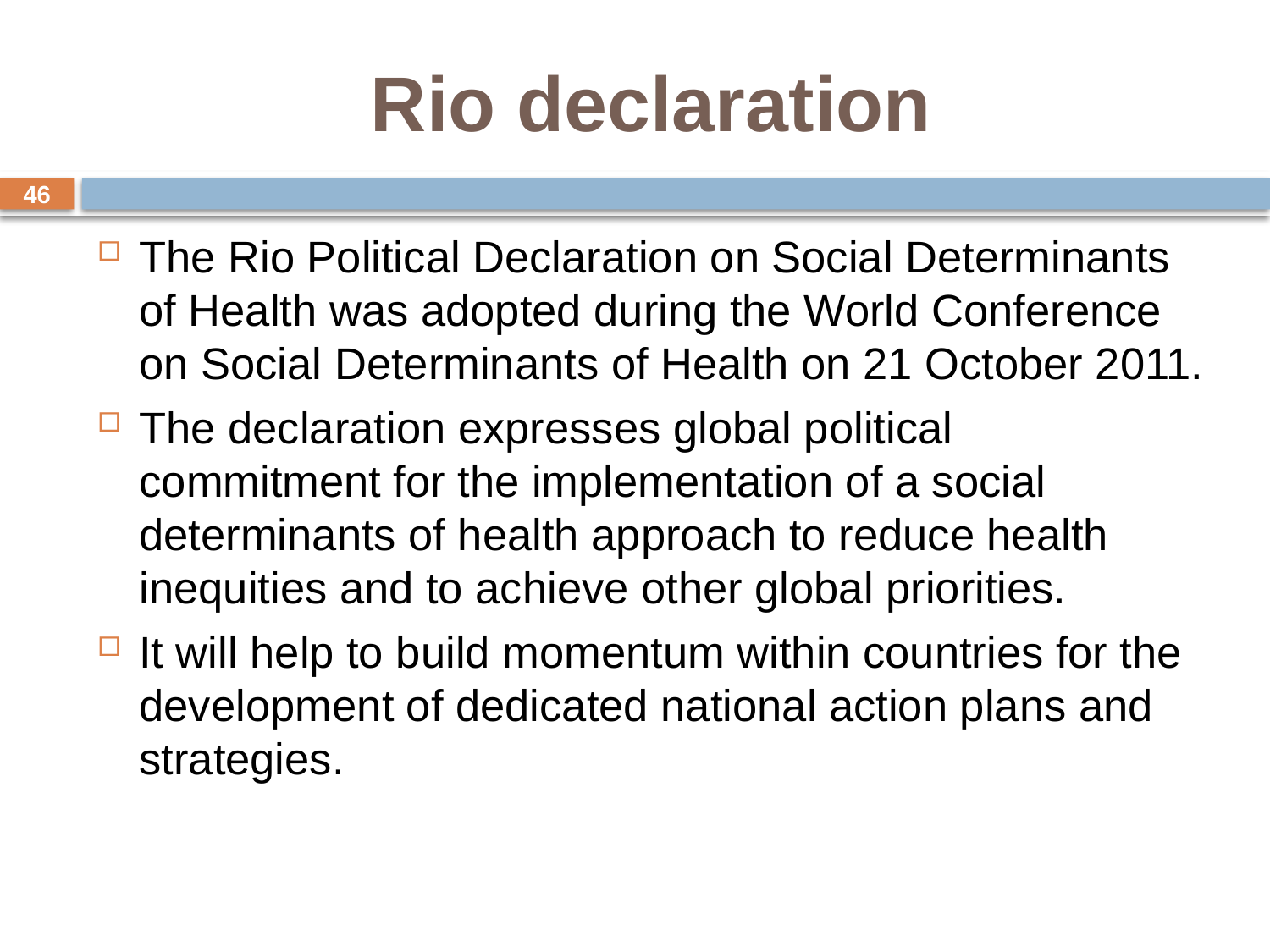

# Rio declaration
46
The Rio Political Declaration on Social Determinants of Health was adopted during the World Conference on Social Determinants of Health on 21 October 2011.
The declaration expresses global political commitment for the implementation of a social determinants of health approach to reduce health inequities and to achieve other global priorities.
It will help to build momentum within countries for the development of dedicated national action plans and strategies.